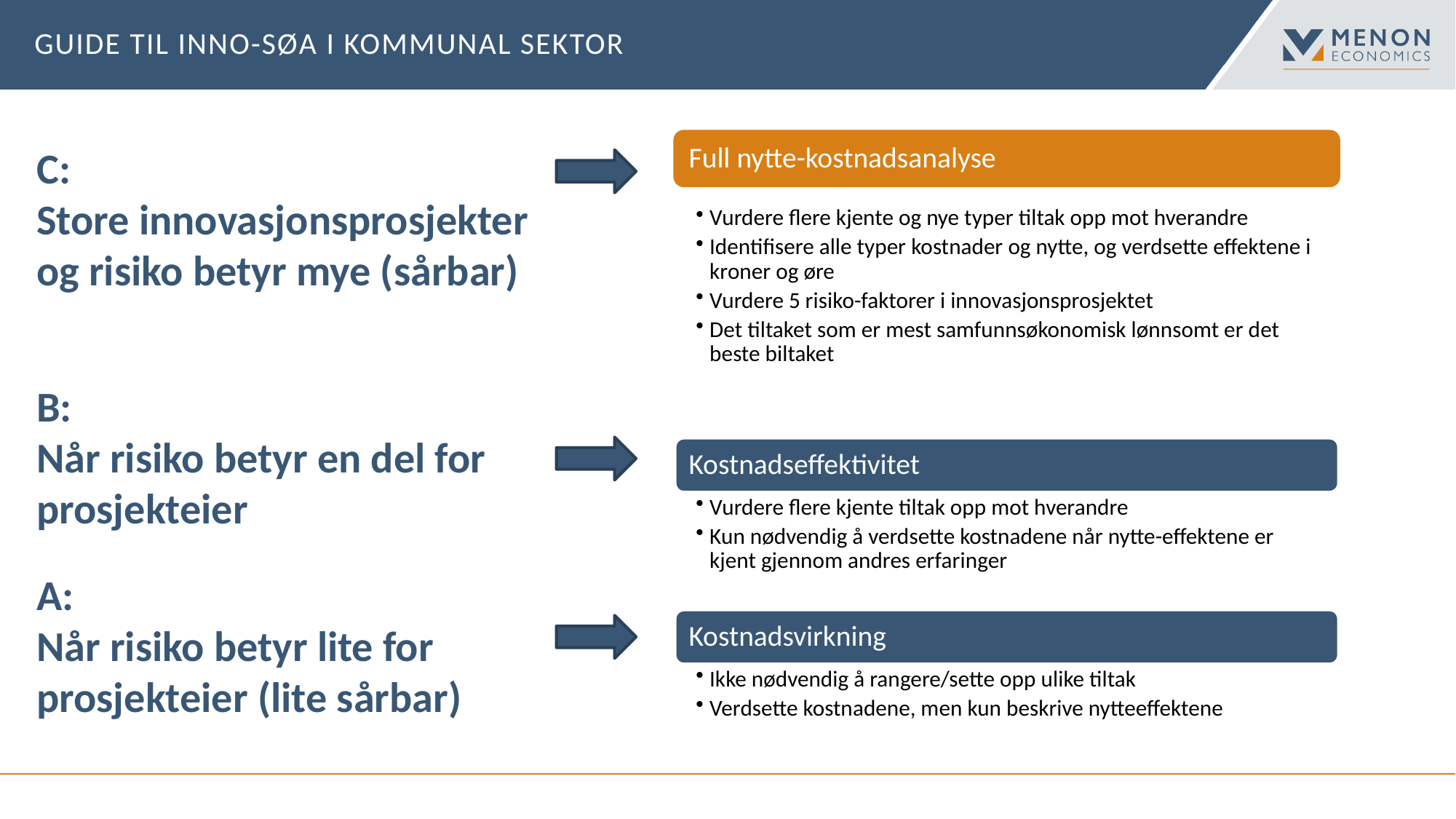

GUIDE til INNO-SØA i kommunal sektor
Full nytte-kostnadsanalyse
Vurdere flere kjente og nye typer tiltak opp mot hverandre
Identifisere alle typer kostnader og nytte, og verdsette effektene i kroner og øre
Vurdere 5 risiko-faktorer i innovasjonsprosjektet
Det tiltaket som er mest samfunnsøkonomisk lønnsomt er det beste biltaket

Kostnadseffektivitet
Vurdere flere kjente tiltak opp mot hverandre
Kun nødvendig å verdsette kostnadene når nytte-effektene er kjent gjennom andres erfaringer

Kostnadsvirkning
Ikke nødvendig å rangere/sette opp ulike tiltak
Verdsette kostnadene, men kun beskrive nytteeffektene

# C: Store innovasjonsprosjekter og risiko betyr mye (sårbar)
B:
Når risiko betyr en del for
prosjekteier

A:
Når risiko betyr lite for prosjekteier (lite sårbar)